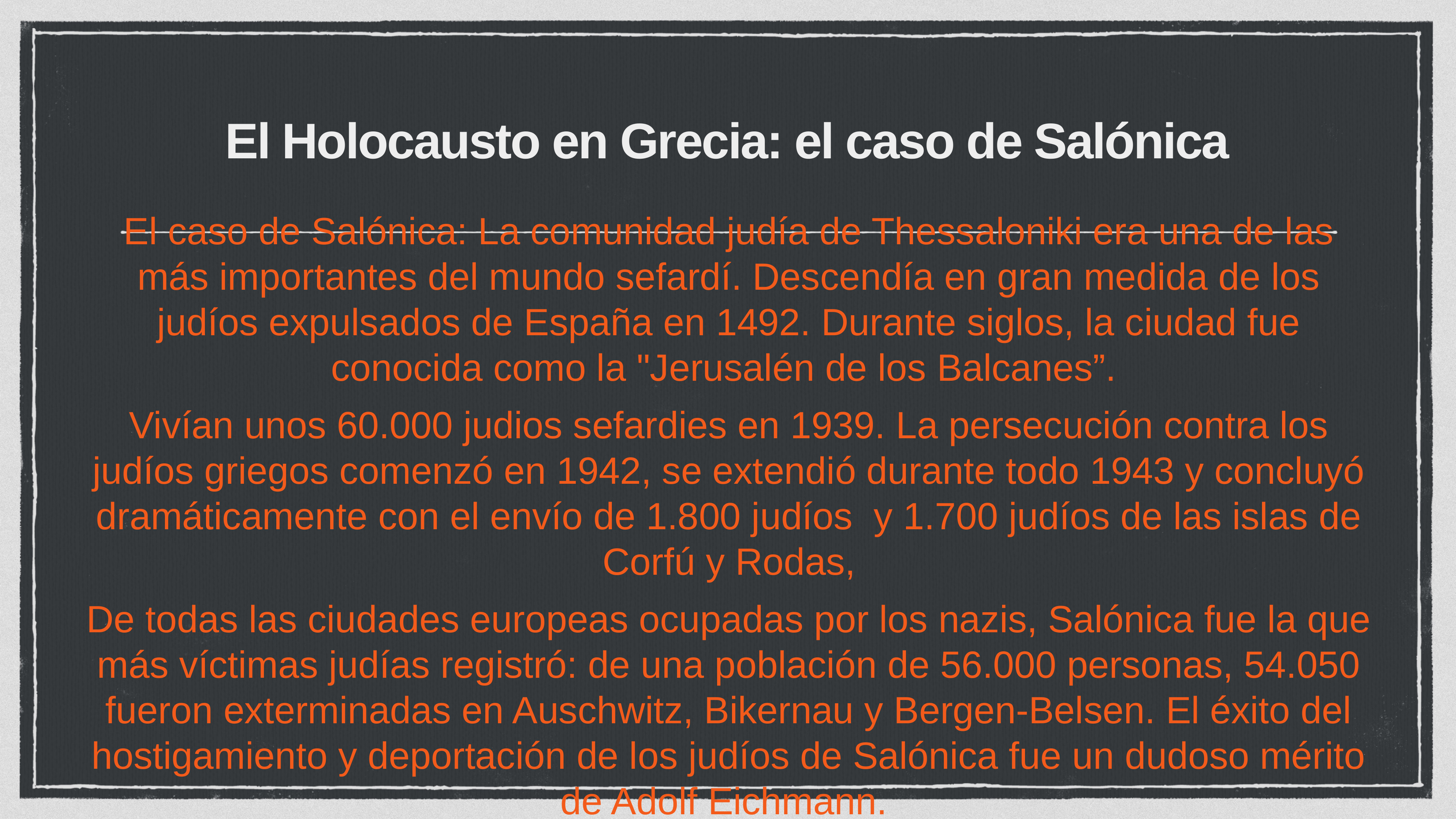

# El Holocausto en Grecia: el caso de Salónica
El caso de Salónica: La comunidad judía de Thessaloniki era una de las más importantes del mundo sefardí. Descendía en gran medida de los judíos expulsados de España en 1492. Durante siglos, la ciudad fue conocida como la "Jerusalén de los Balcanes”.
Vivían unos 60.000 judios sefardies en 1939. La persecución contra los judíos griegos comenzó en 1942, se extendió durante todo 1943 y concluyó dramáticamente con el envío de 1.800 judíos  y 1.700 judíos de las islas de Corfú y Rodas,
De todas las ciudades europeas ocupadas por los nazis, Salónica fue la que más víctimas judías registró: de una población de 56.000 personas, 54.050 fueron exterminadas en Auschwitz, Bikernau y Bergen-Belsen. El éxito del hostigamiento y deportación de los judíos de Salónica fue un dudoso mérito de Adolf Eichmann.